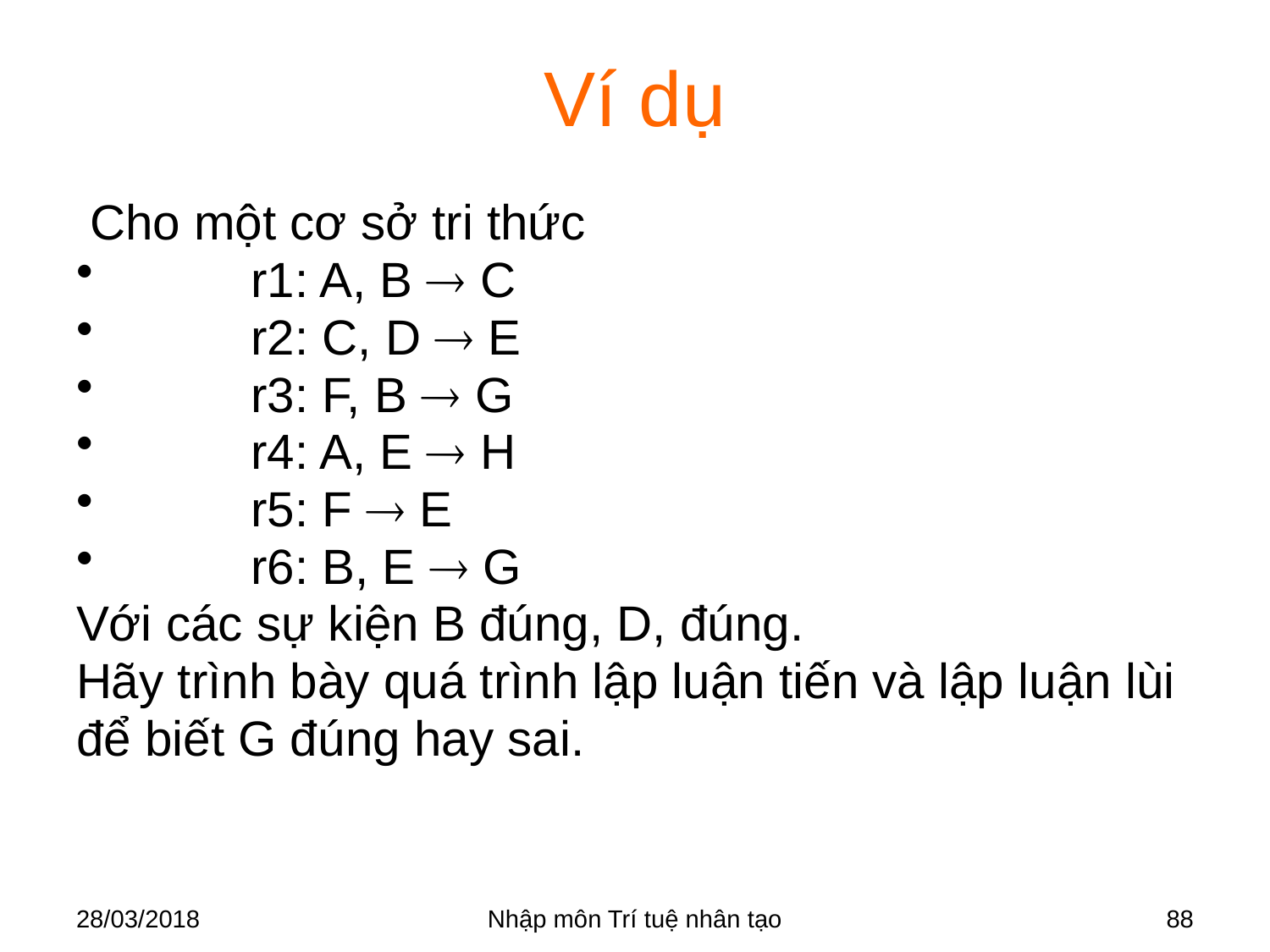

# Ví dụ
 Cho một cơ sở tri thức
	r1: A, B → C
	r2: C, D → E
	r3: F, B → G
	r4: A, E → H
	r5: F → E
	r6: B, E → G
Với các sự kiện B đúng, D, đúng.
Hãy trình bày quá trình lập luận tiến và lập luận lùi
để biết G đúng hay sai.

28/03/2018

Nhập môn Trí tuệ nhân tạo

88